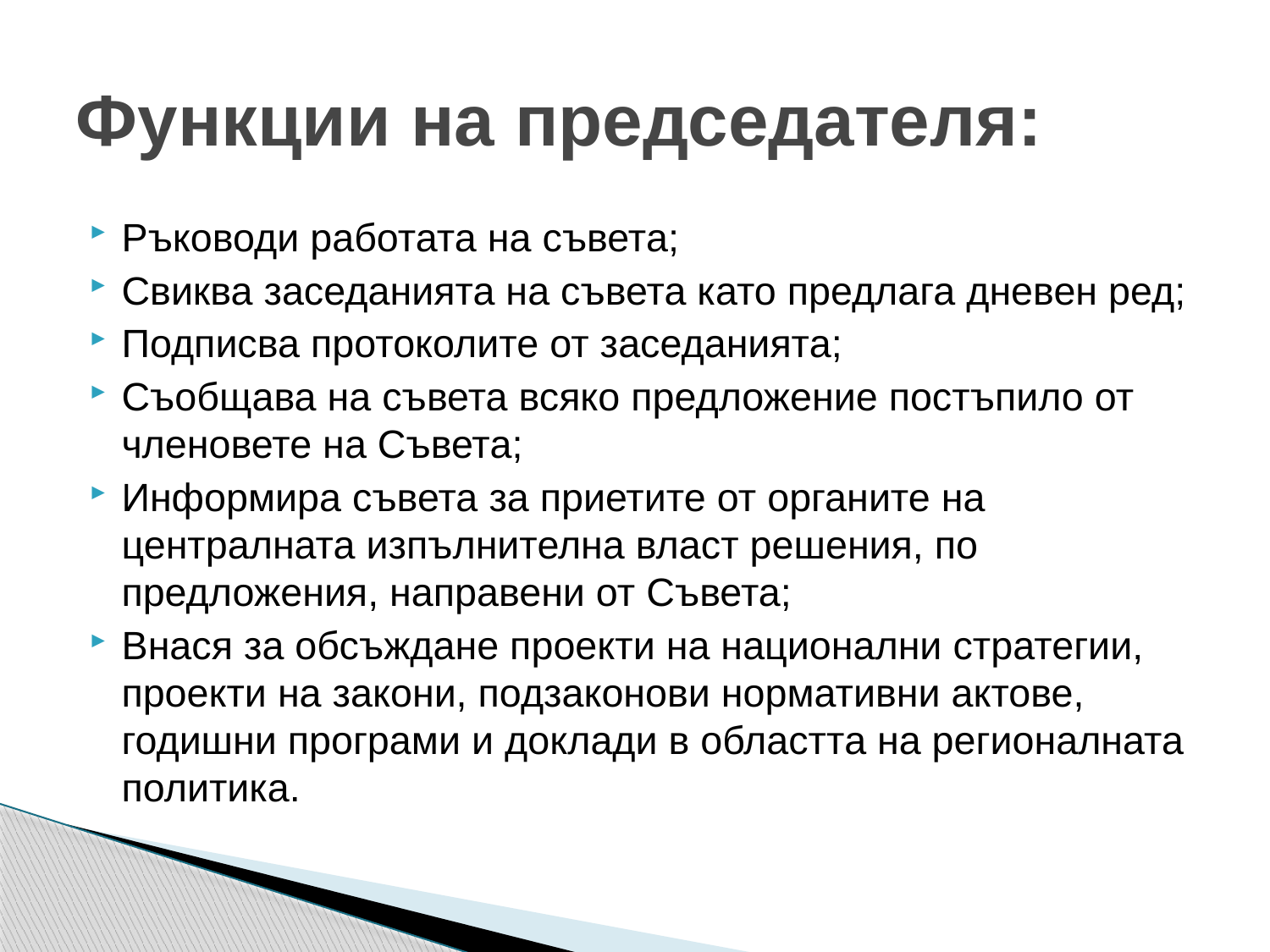

# Функции на председателя:
Ръководи работата на съвета;
Свиква заседанията на съвета като предлага дневен ред;
Подписва протоколите от заседанията;
Съобщава на съвета всяко предложение постъпило от членовете на Съвета;
Информира съвета за приетите от органите на централната изпълнителна власт решения, по предложения, направени от Съвета;
Внася за обсъждане проекти на национални стратегии, проекти на закони, подзаконови нормативни актове, годишни програми и доклади в областта на регионалната политика.